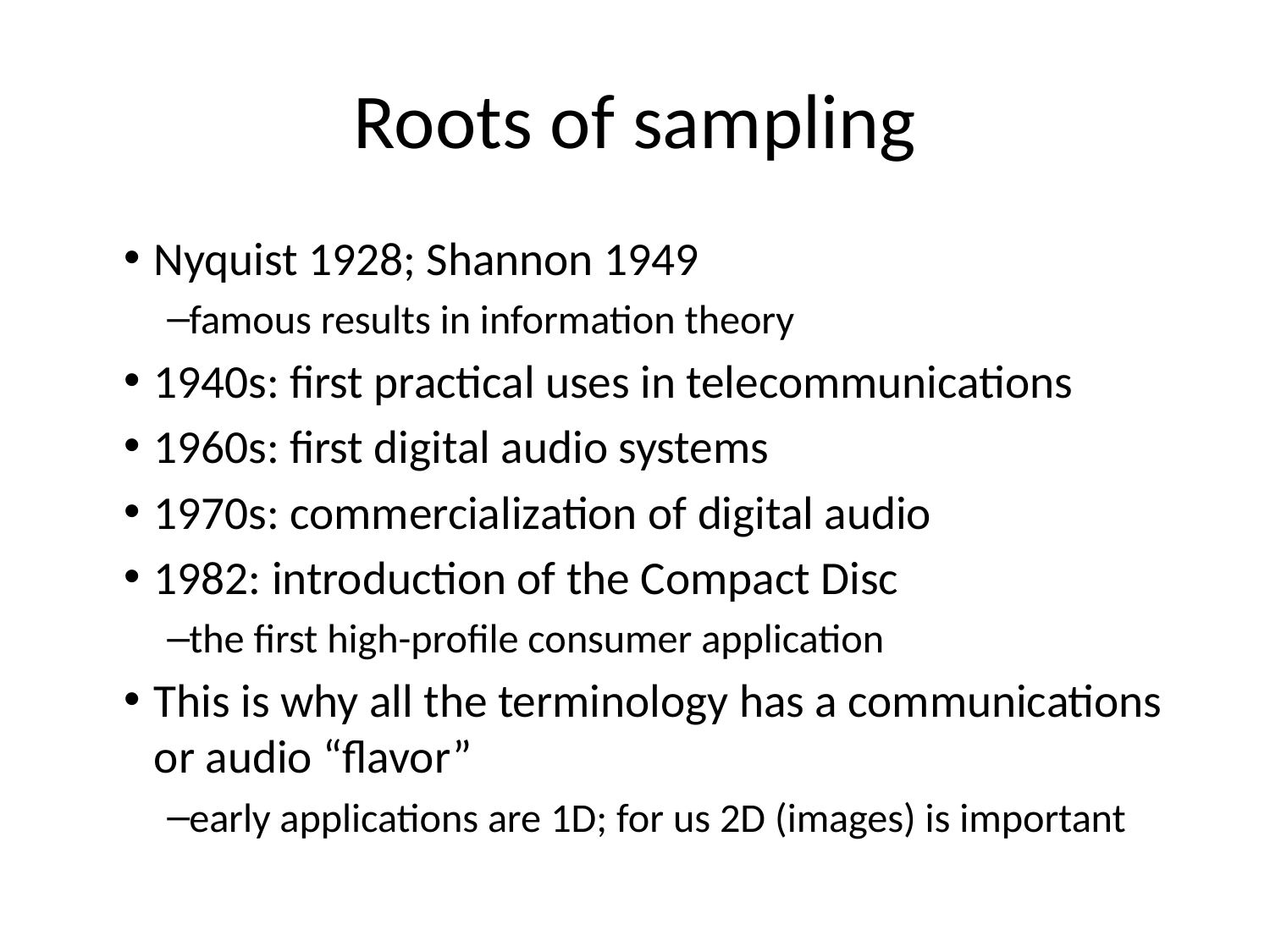

# Roots of sampling
Nyquist 1928; Shannon 1949
famous results in information theory
1940s: first practical uses in telecommunications
1960s: first digital audio systems
1970s: commercialization of digital audio
1982: introduction of the Compact Disc
the first high-profile consumer application
This is why all the terminology has a communications or audio “flavor”
early applications are 1D; for us 2D (images) is important